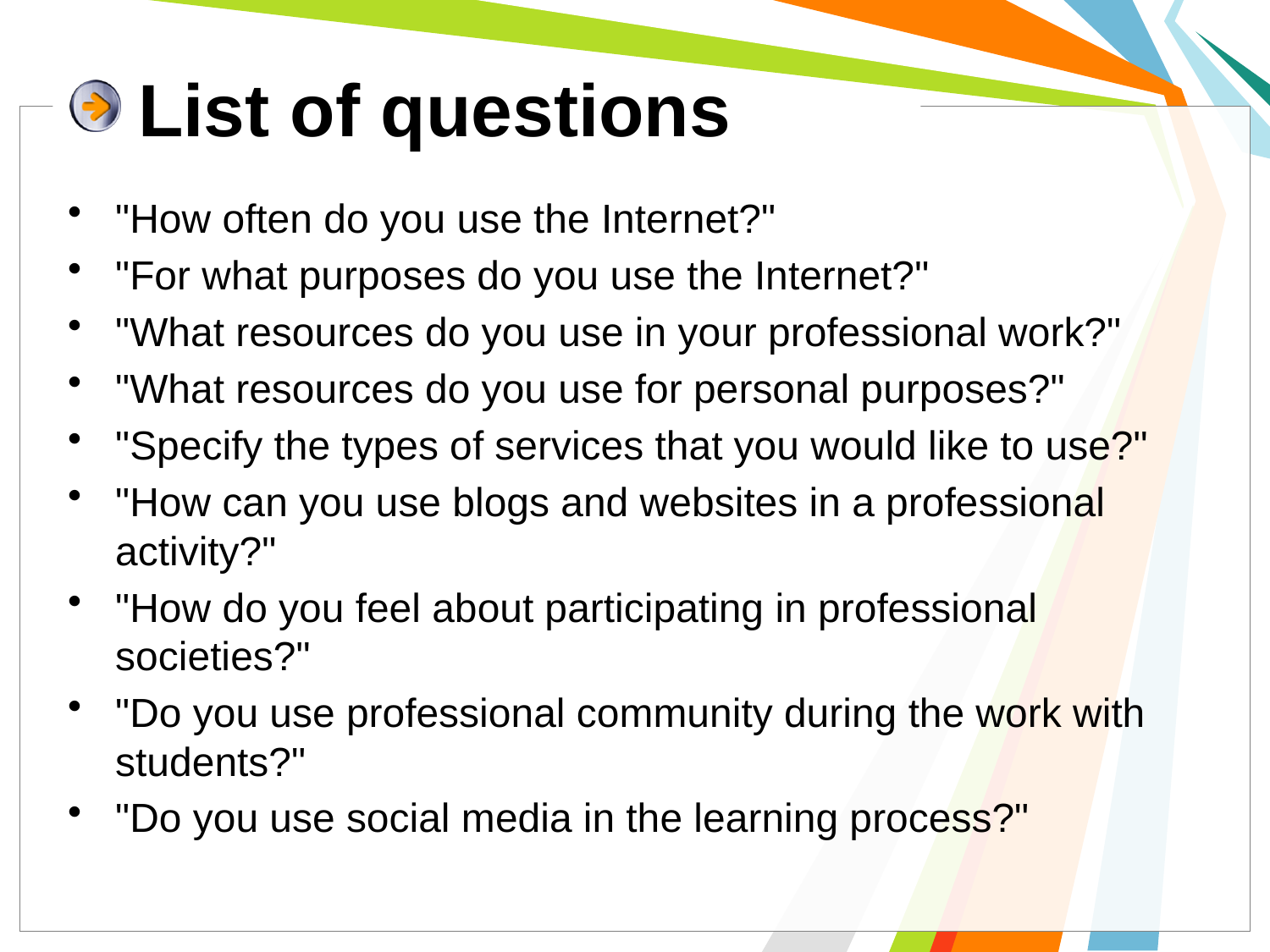

# List of questions
"How often do you use the Internet?"
"For what purposes do you use the Internet?"
"What resources do you use in your professional work?"
"What resources do you use for personal purposes?"
"Specify the types of services that you would like to use?"
"How can you use blogs and websites in a professional activity?"
"How do you feel about participating in professional societies?"
"Do you use professional community during the work with students?"
"Do you use social media in the learning process?"